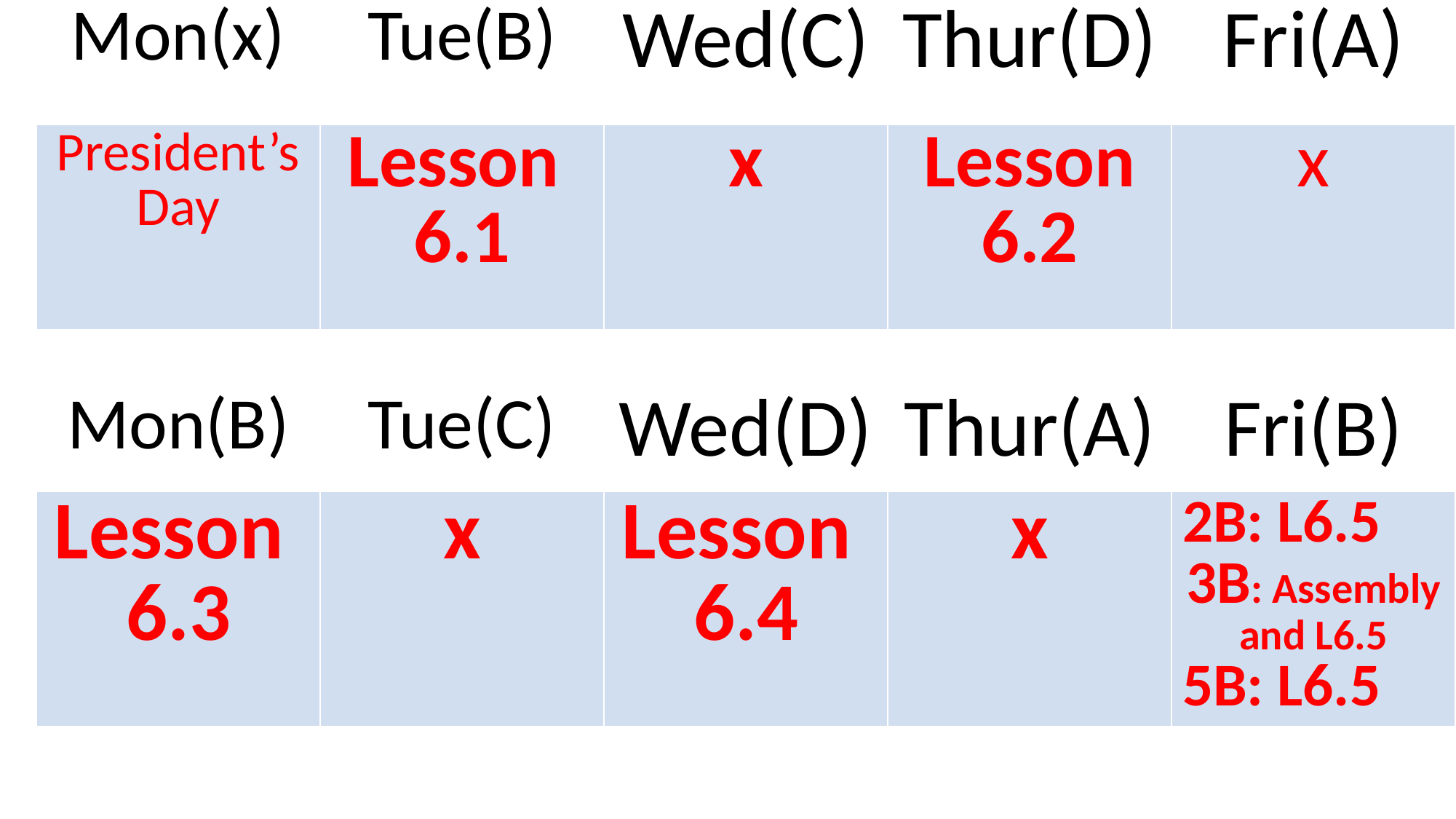

| Mon(x) | Tue(B) | Wed(C) | Thur(D) | Fri(A) |
| --- | --- | --- | --- | --- |
| President’s Day | Lesson 6.1 | x | Lesson 6.2 | x |
| Mon(B) | Tue(C) | Wed(D) | Thur(A) | Fri(B) |
| --- | --- | --- | --- | --- |
| Lesson 6.3 | x | Lesson 6.4 | x | 2B: L6.5 3B: Assembly and L6.5 5B: L6.5 |